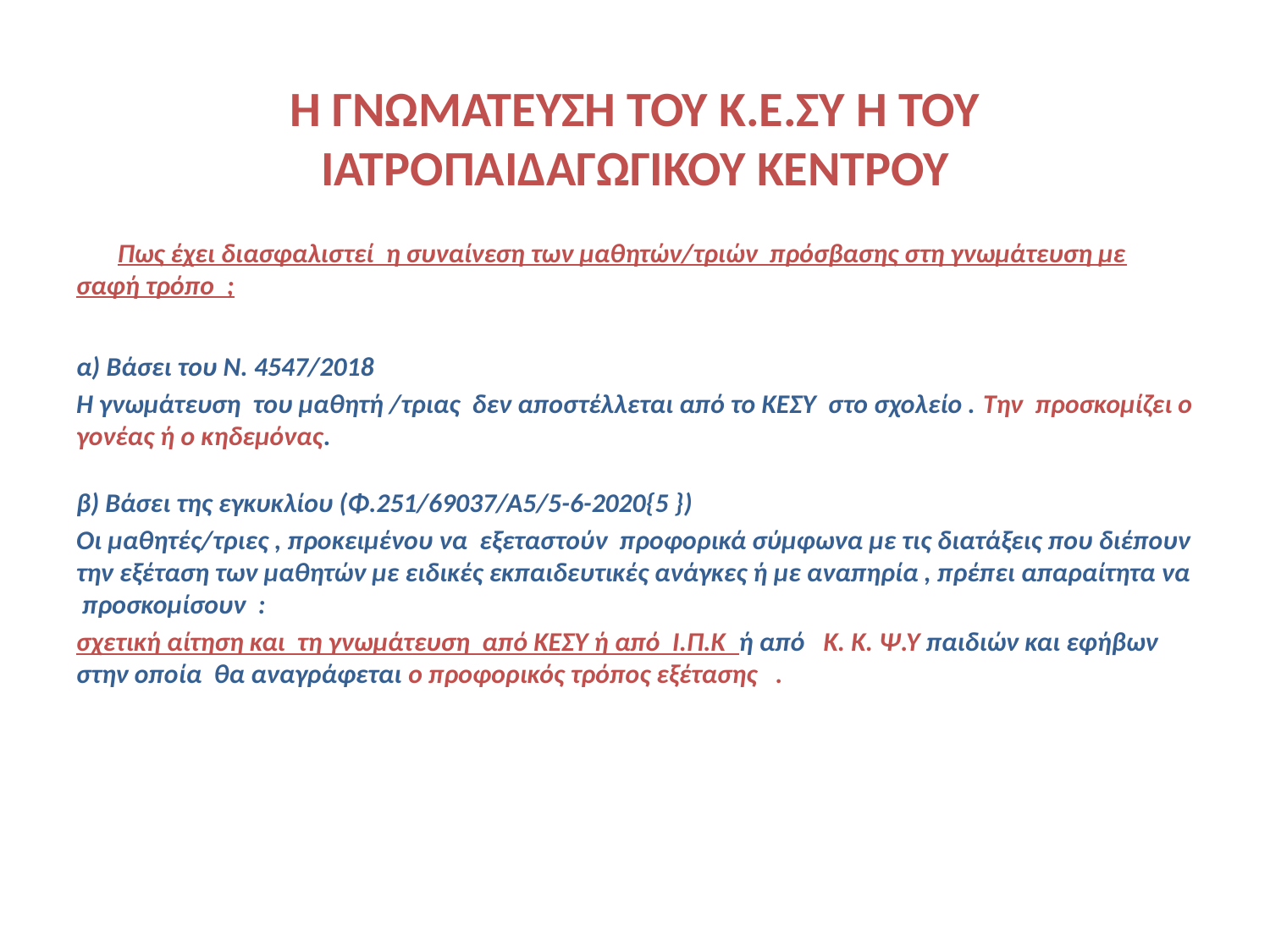

# Η ΓΝΩΜΑΤΕΥΣΗ ΤΟΥ Κ.Ε.ΣΥ Η ΤΟΥ ΙΑΤΡΟΠΑΙΔΑΓΩΓΙΚΟΥ ΚΕΝΤΡΟΥ

               Πως έχει διασφαλιστεί  η συναίνεση των μαθητών/τριών  πρόσβασης στη γνωμάτευση με σαφή τρόπο  ;

α) Βάσει του Ν. 4547/2018
Η γνωμάτευση  του μαθητή /τριας  δεν αποστέλλεται από το ΚΕΣΥ  στο σχολείο . Την  προσκομίζει ο γονέας ή ο κηδεμόνας.

β) Βάσει της εγκυκλίου (Φ.251/69037/Α5/5-6-2020{5 })
Οι μαθητές/τριες , προκειμένου να  εξεταστούν  προφορικά σύμφωνα με τις διατάξεις που διέπουν την εξέταση των μαθητών με ειδικές εκπαιδευτικές ανάγκες ή με αναπηρία , πρέπει απαραίτητα να  προσκομίσουν  :
σχετική αίτηση και  τη γνωμάτευση  από ΚΕΣΥ ή από  Ι.Π.Κ  ή από   Κ. Κ. Ψ.Υ παιδιών και εφήβων   στην οποία  θα αναγράφεται ο προφορικός τρόπος εξέτασης   .